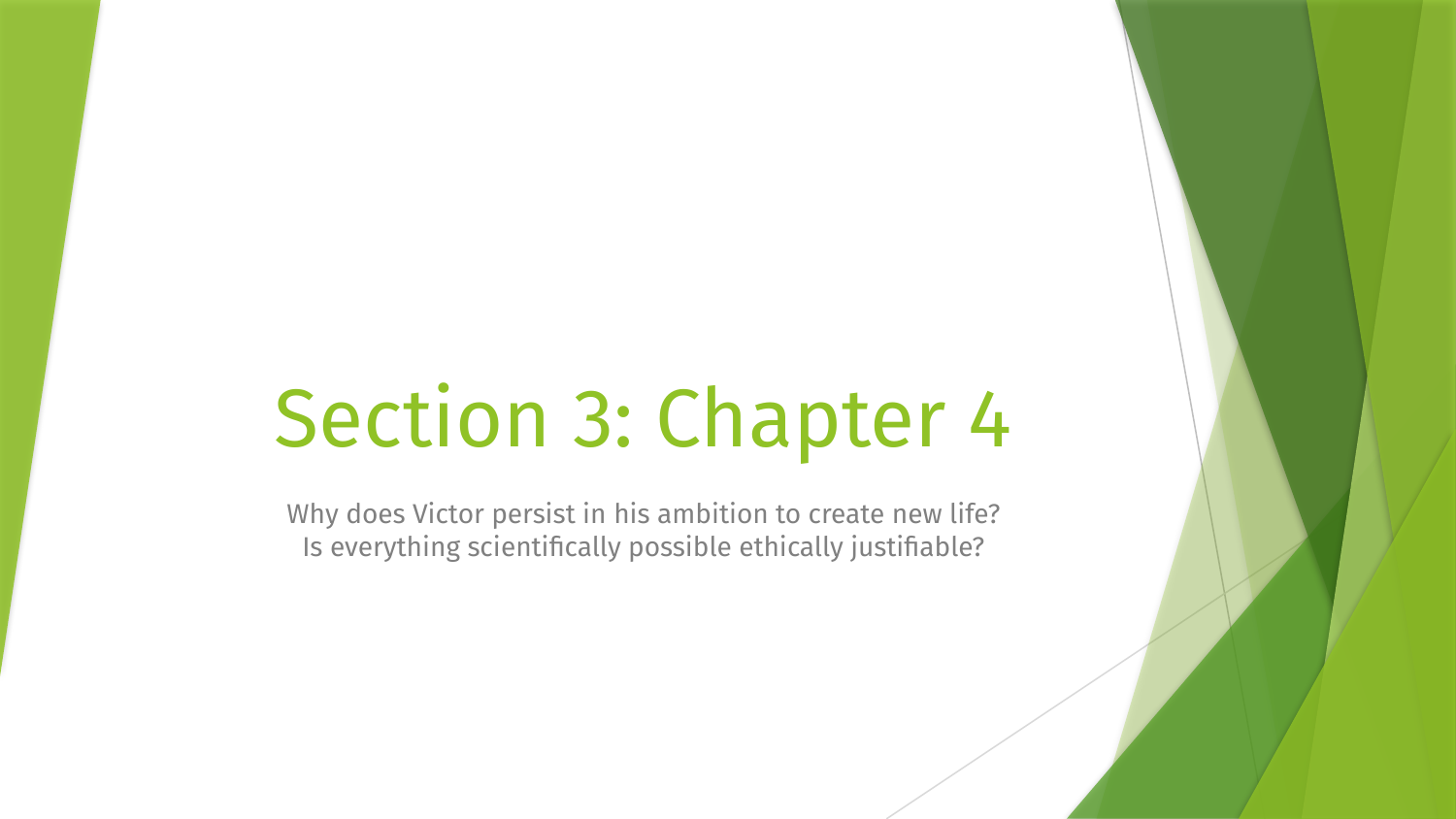

# Section 3: Chapter 4
Why does Victor persist in his ambition to create new life?
 Is everything scientifically possible ethically justifiable?